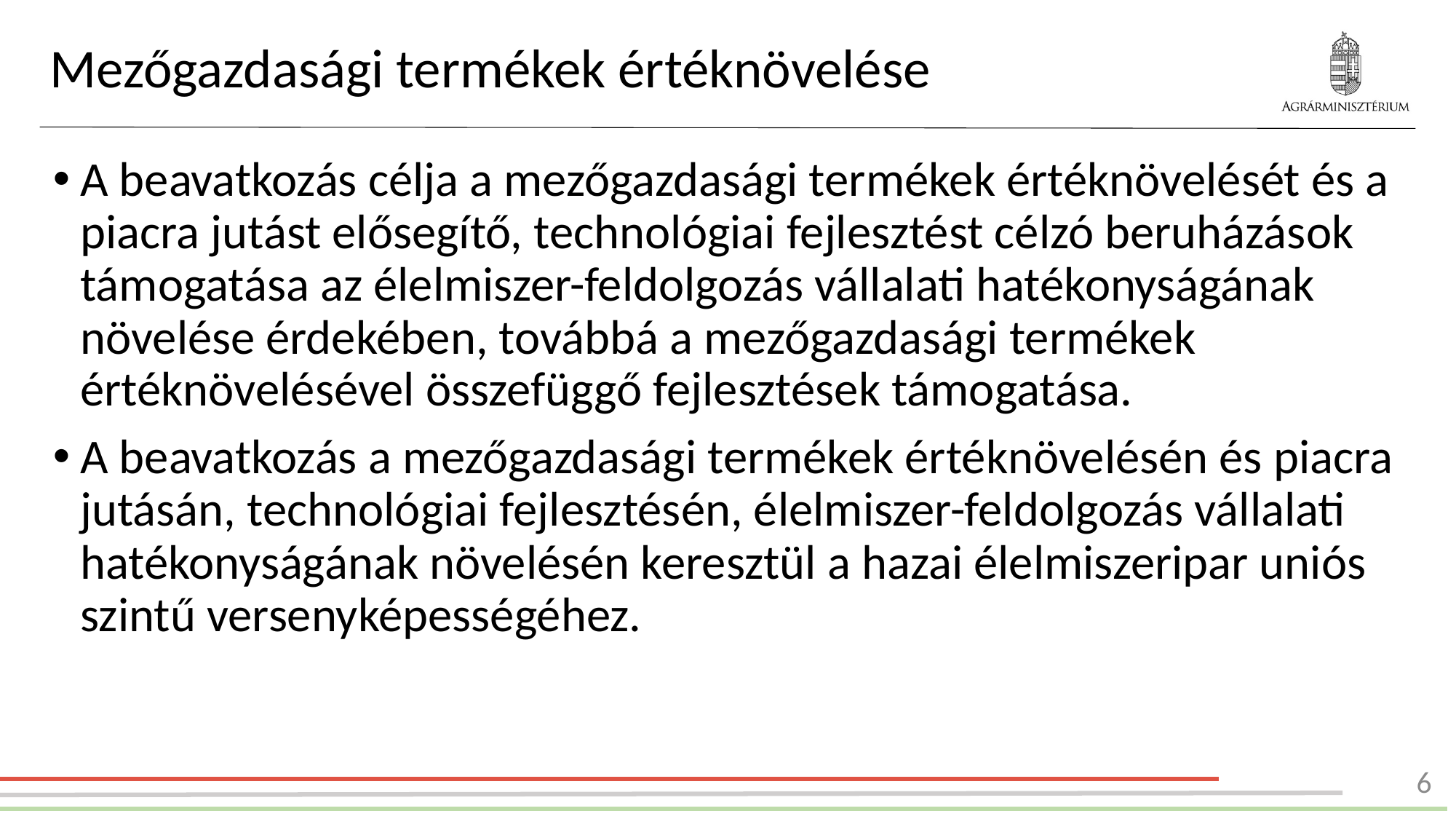

# Mezőgazdasági termékek értéknövelése
A beavatkozás célja a mezőgazdasági termékek értéknövelését és a piacra jutást elősegítő, technológiai fejlesztést célzó beruházások támogatása az élelmiszer-feldolgozás vállalati hatékonyságának növelése érdekében, továbbá a mezőgazdasági termékek értéknövelésével összefüggő fejlesztések támogatása.
A beavatkozás a mezőgazdasági termékek értéknövelésén és piacra jutásán, technológiai fejlesztésén, élelmiszer-feldolgozás vállalati hatékonyságának növelésén keresztül a hazai élelmiszeripar uniós szintű versenyképességéhez.

6